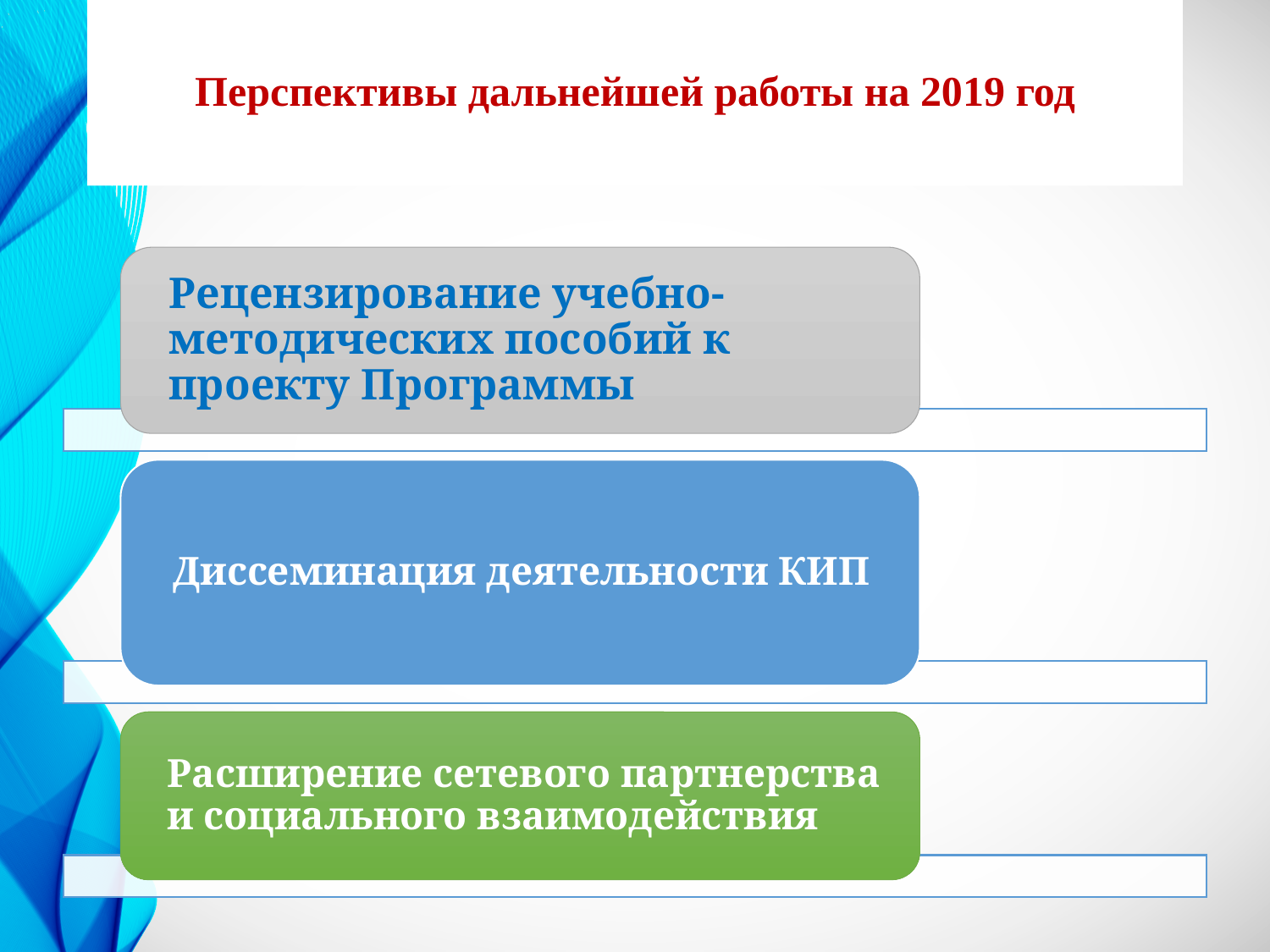

# Перспективы дальнейшей работы на 2019 год
Рецензирование учебно-методических пособий к проекту Программы
Диссеминация деятельности КИП
Расширение сетевого партнерства и социального взаимодействия